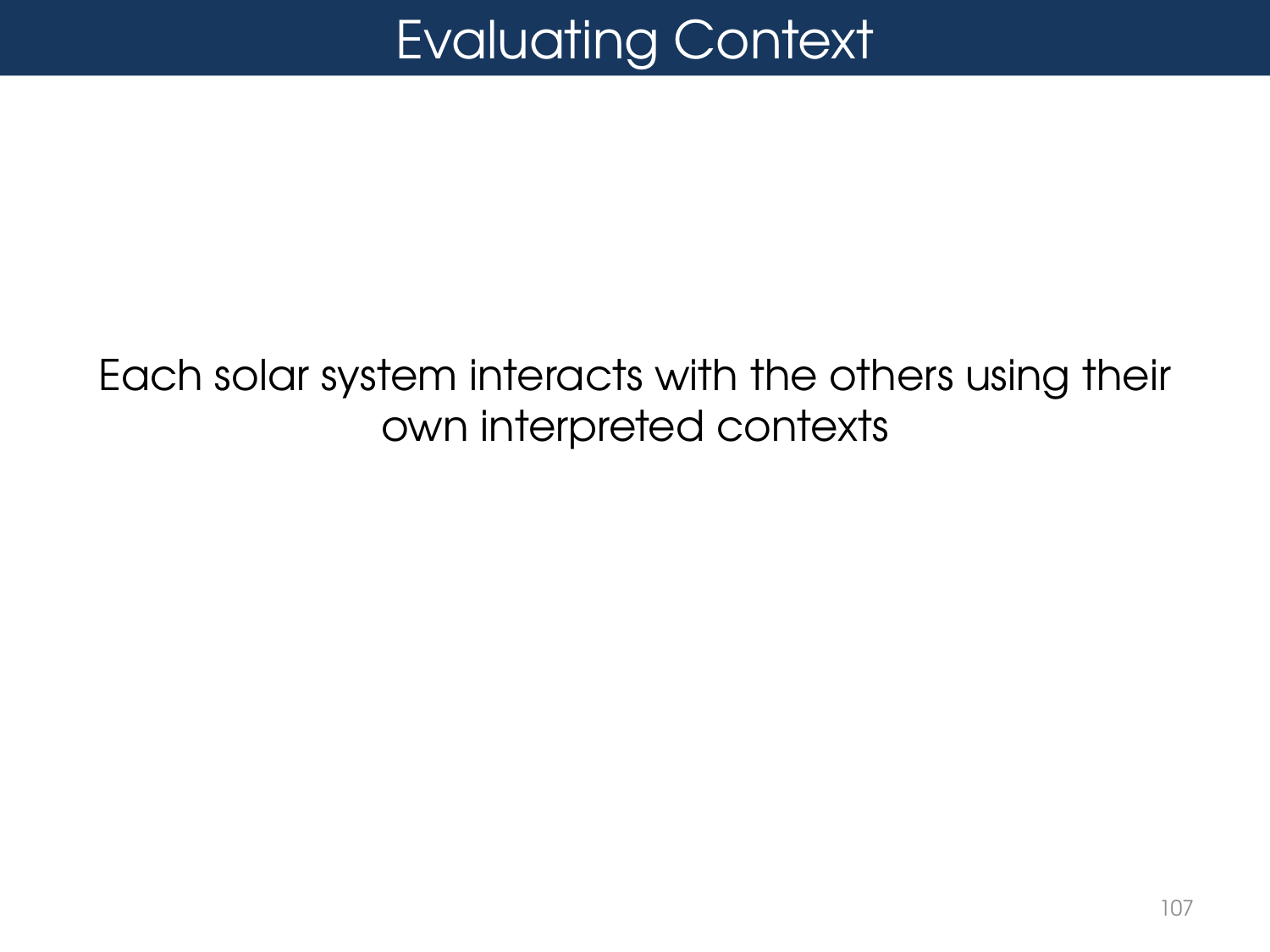

# Evaluating Context
107

Each solar system interacts with the others using their own interpreted contexts
107